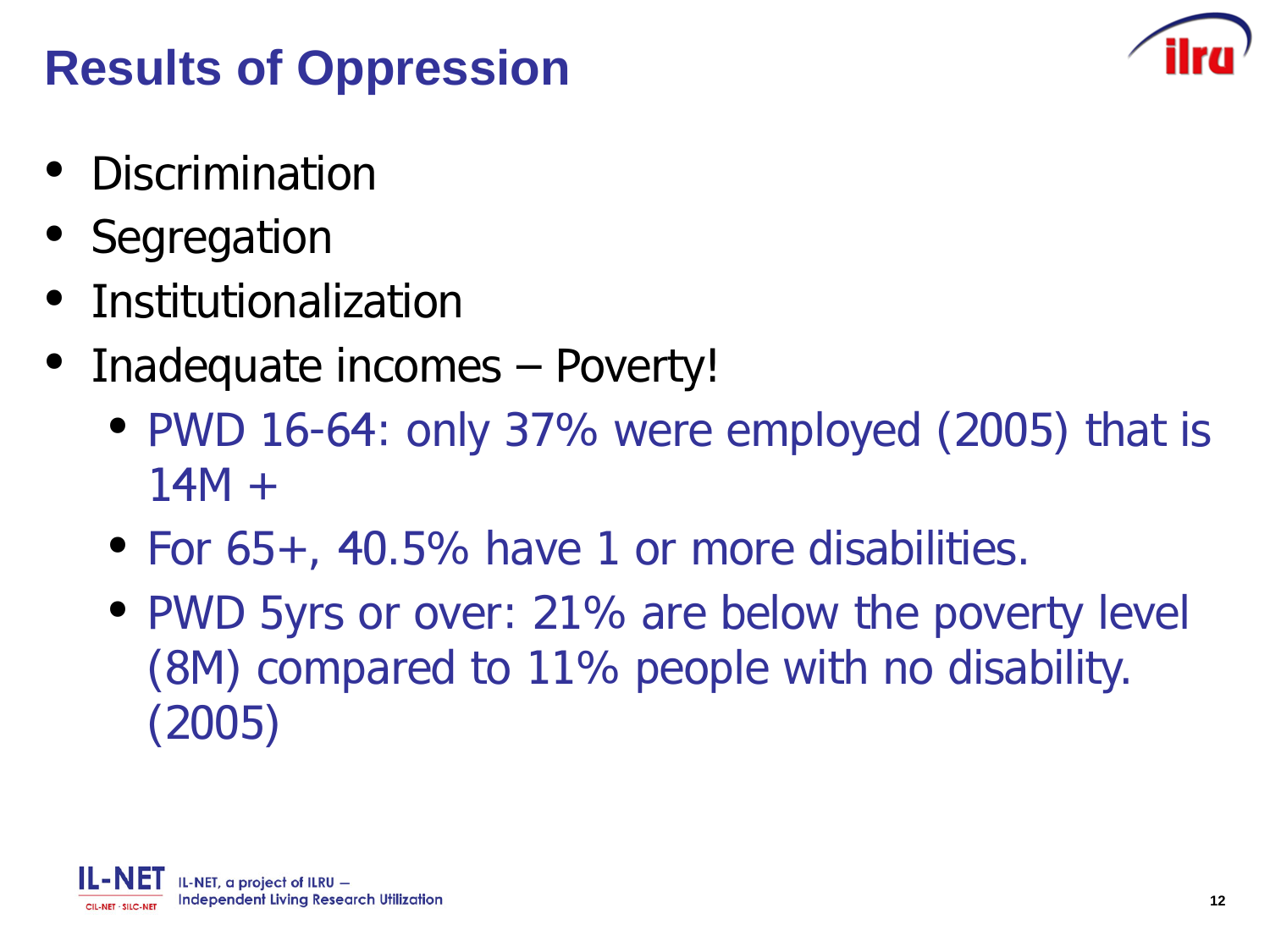

# Results of Oppression
Discrimination
Segregation
Institutionalization
Inadequate incomes – Poverty!
PWD 16-64: only 37% were employed (2005) that is 14M +
For 65+, 40.5% have 1 or more disabilities.
PWD 5yrs or over: 21% are below the poverty level (8M) compared to 11% people with no disability. (2005)